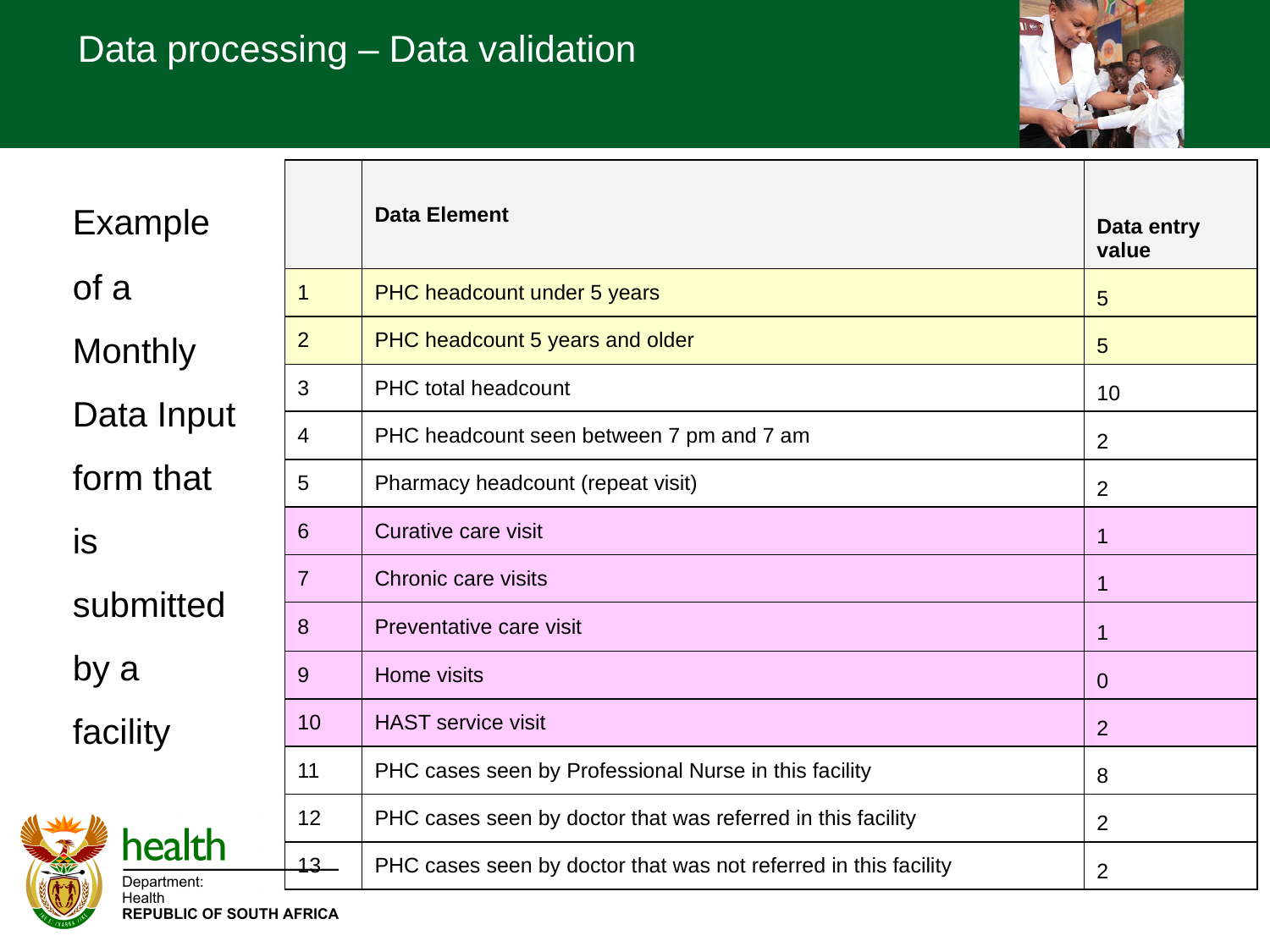

# Data processing – Data validation
|  | Data Element | Data entry value |
| --- | --- | --- |
| 1 | PHC headcount under 5 years | 5 |
| 2 | PHC headcount 5 years and older | 5 |
| 3 | PHC total headcount | 10 |
| 4 | PHC headcount seen between 7 pm and 7 am | 2 |
| 5 | Pharmacy headcount (repeat visit) | 2 |
| 6 | Curative care visit | 1 |
| 7 | Chronic care visits | 1 |
| 8 | Preventative care visit | 1 |
| 9 | Home visits | 0 |
| 10 | HAST service visit | 2 |
| 11 | PHC cases seen by Professional Nurse in this facility | 8 |
| 12 | PHC cases seen by doctor that was referred in this facility | 2 |
| 13 | PHC cases seen by doctor that was not referred in this facility | 2 |
	Example of a Monthly Data Input form that is submitted by a facility